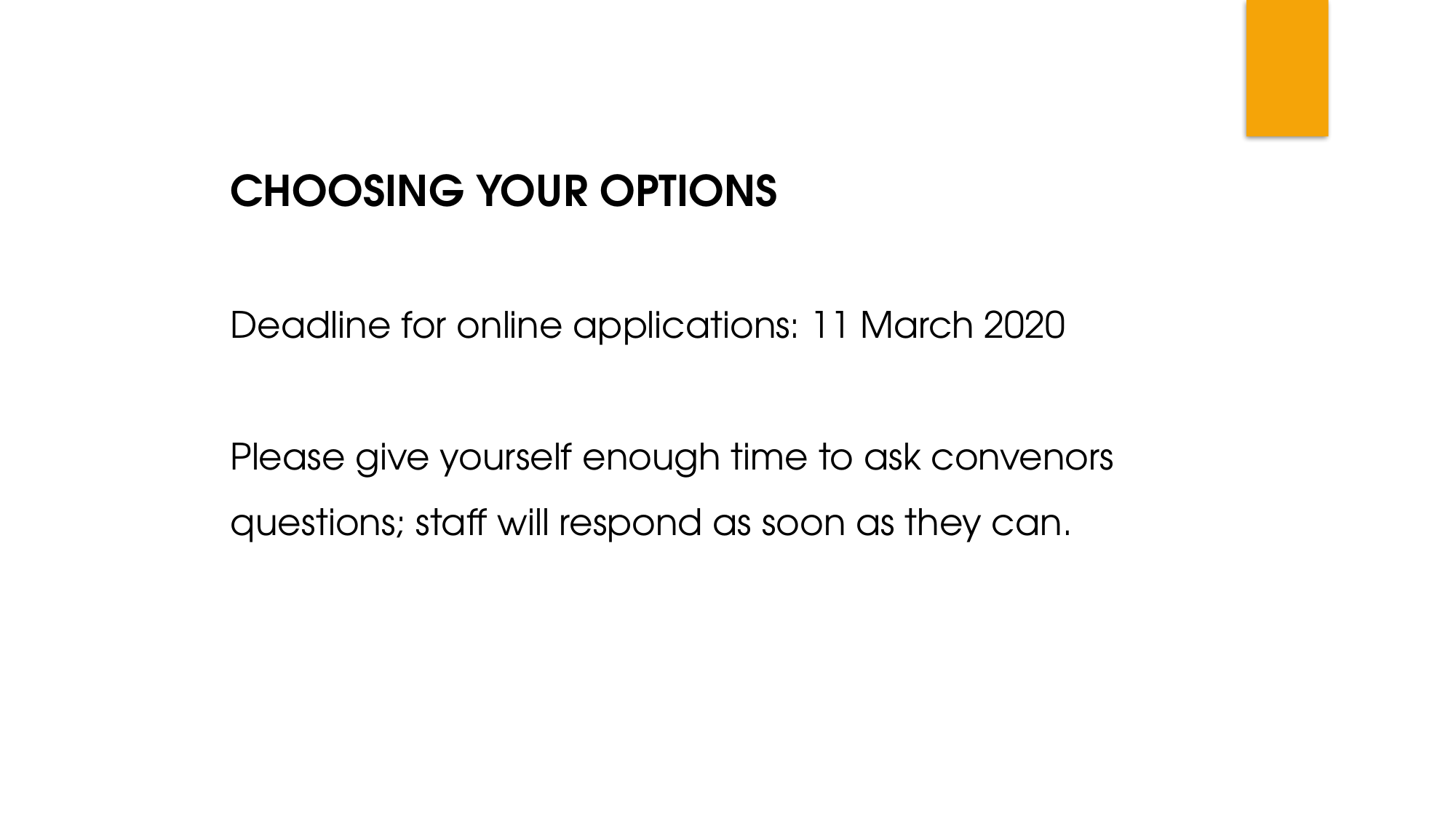

CHOOSING YOUR OPTIONS

Deadline for online applications: 11 March 2020

Please give yourself enough time to ask convenors questions; staff will respond as soon as they can.